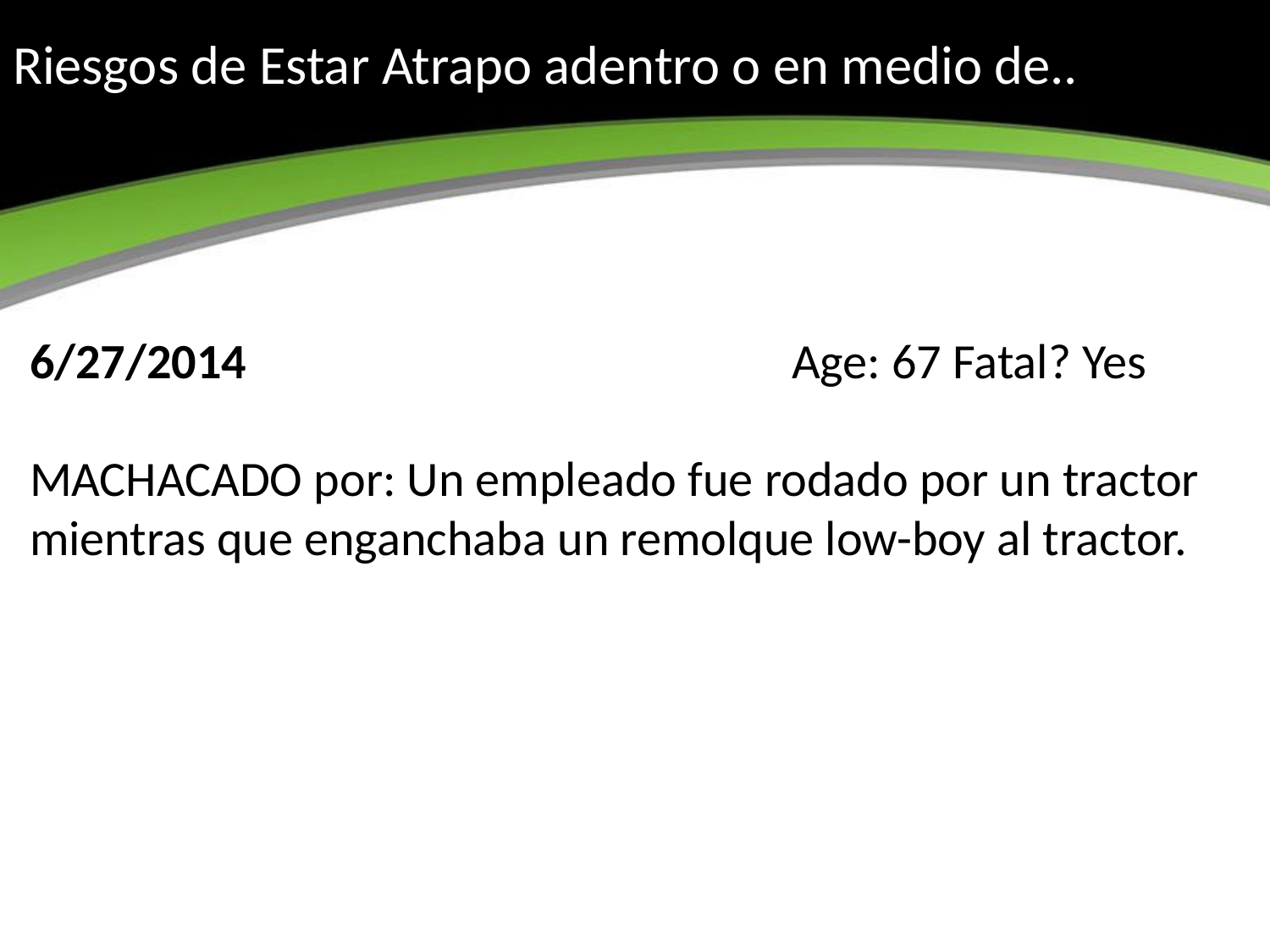

# Riesgos de Estar Atrapo adentro o en medio de..

6/27/2014 					Age: 67 Fatal? Yes

MACHACADO por: Un empleado fue rodado por un tractor mientras que enganchaba un remolque low-boy al tractor.